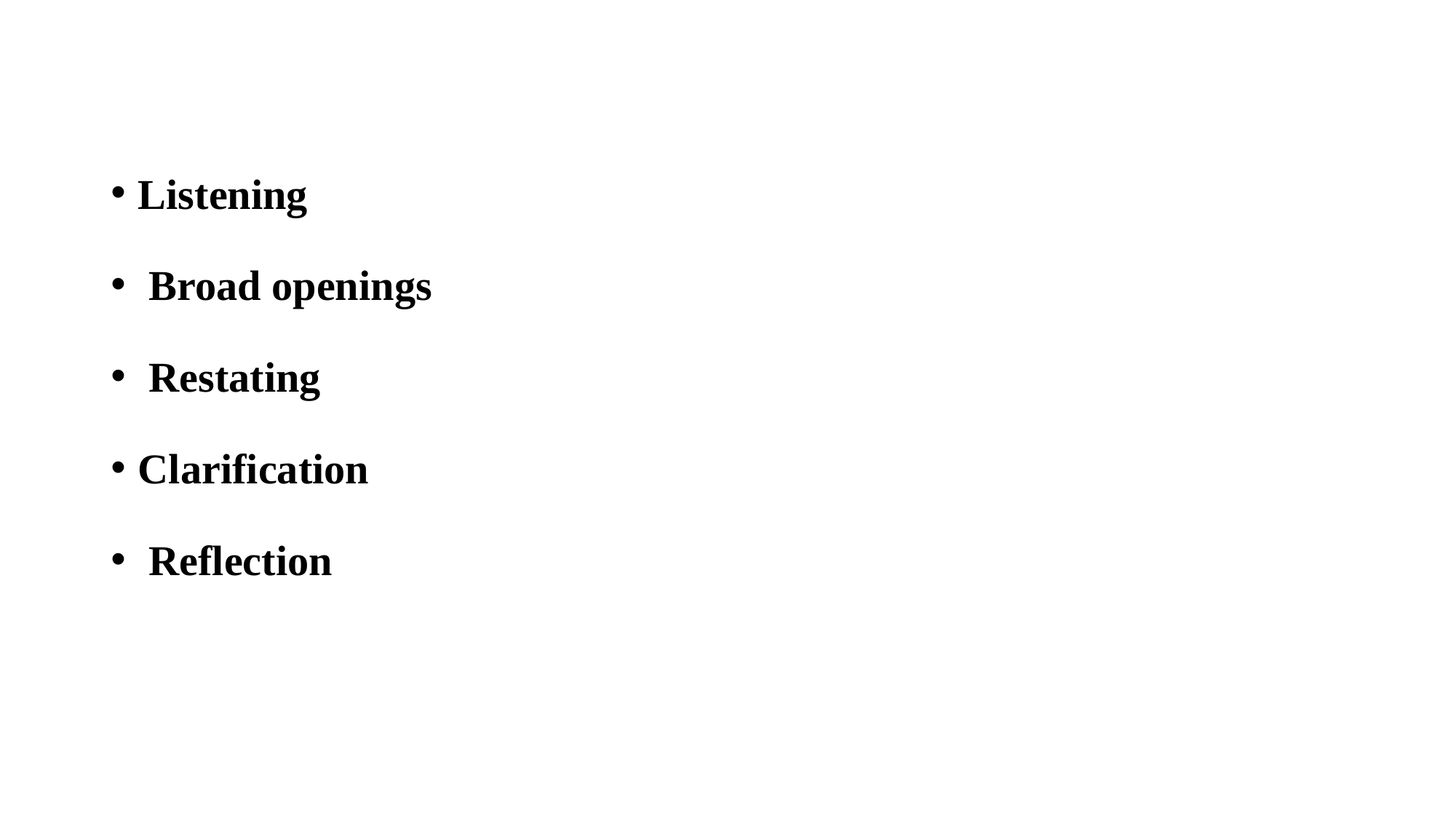

#
Listening
 Broad openings
 Restating
Clarification
 Reflection